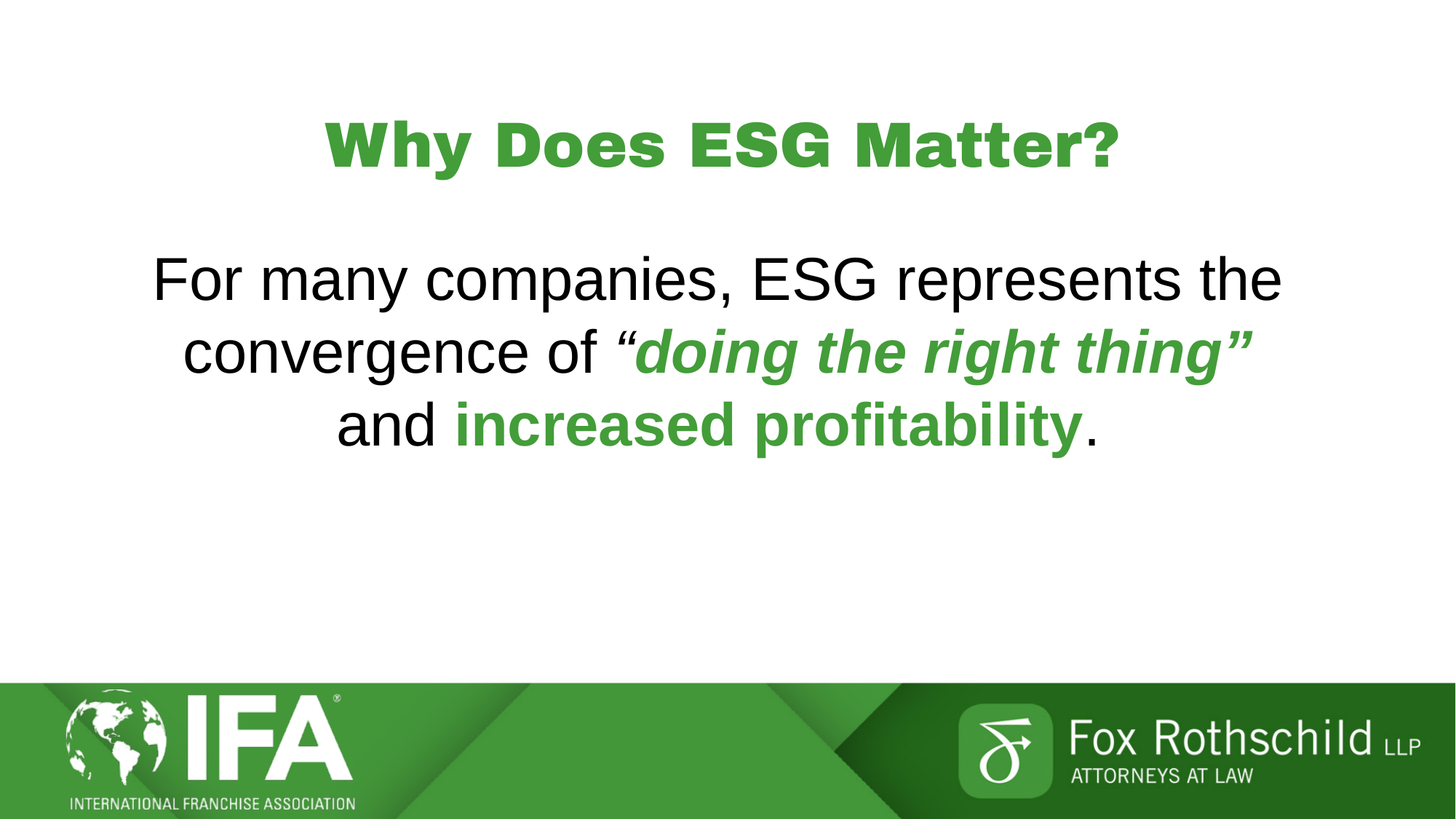

# Why Does ESG Matter?
For many companies, ESG represents the convergence of “doing the right thing” and increased profitability.